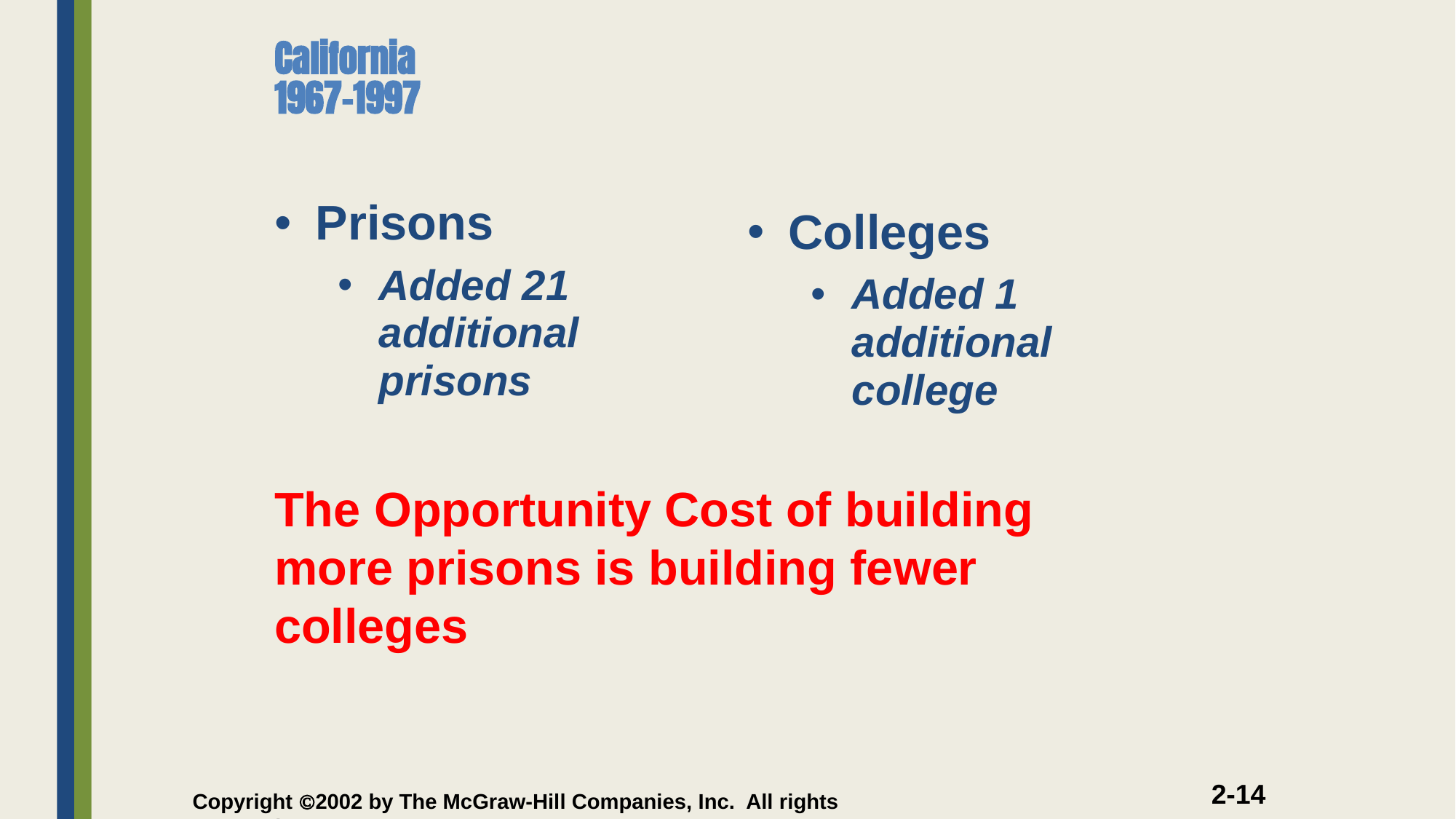

# California 1967-1997
Prisons
Added 21 additional prisons
Colleges
Added 1 additional college
The Opportunity Cost of building more prisons is building fewer colleges
2-14
Copyright ©2002 by The McGraw-Hill Companies, Inc.  All rights reserved.